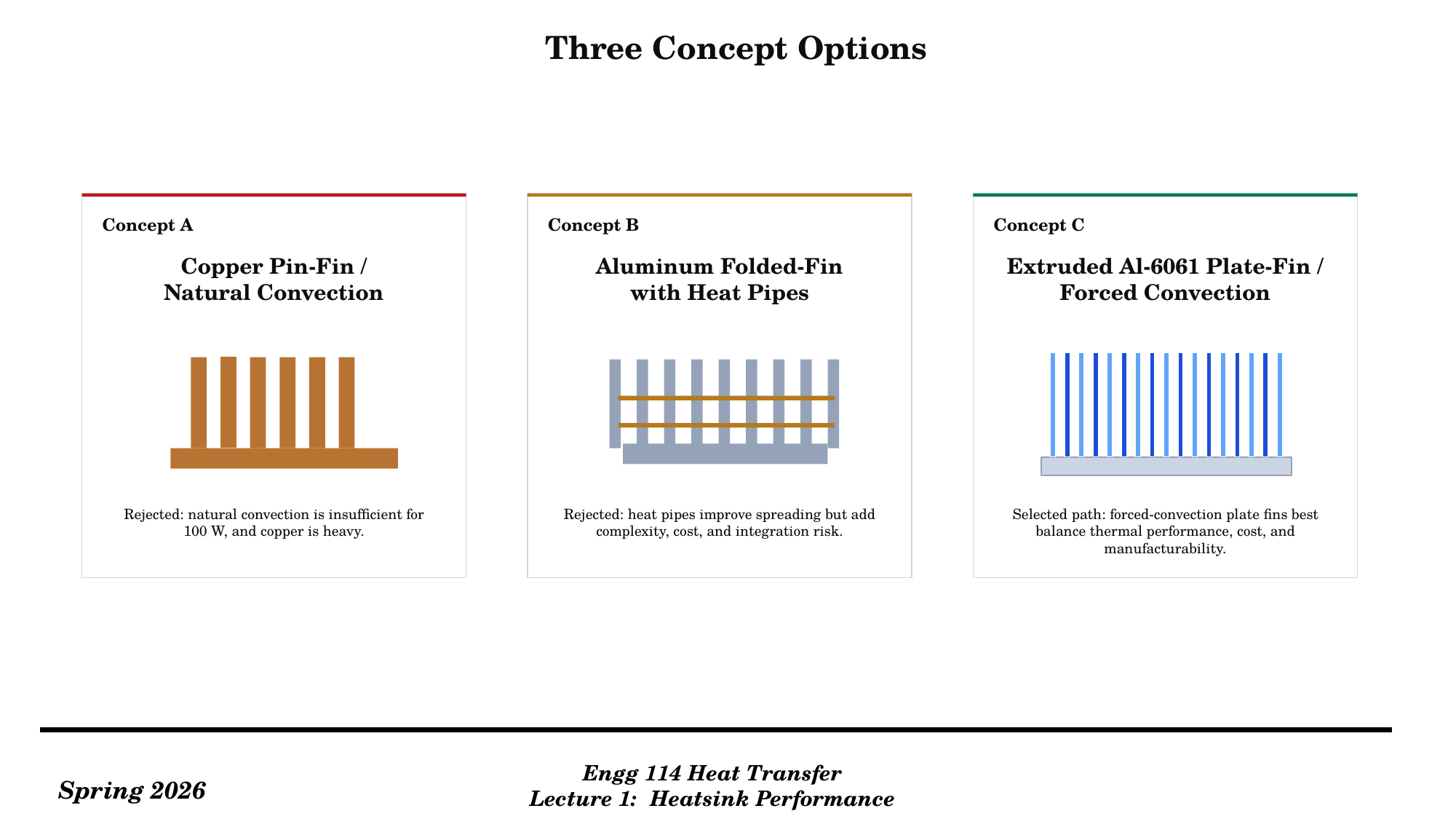

Three Concept Options

Concept A
Concept B
Concept C
Copper Pin-Fin /
Natural Convection
Aluminum Folded-Fin
with Heat Pipes
Extruded Al-6061 Plate-Fin /
Forced Convection

Rejected: natural convection is insufficient for 100 W, and copper is heavy.
Rejected: heat pipes improve spreading but add complexity, cost, and integration risk.
Selected path: forced-convection plate fins best balance thermal performance, cost, and manufacturability.

Engg 114 Heat Transfer
Lecture 1:  Heatsink Performance

Spring 2026